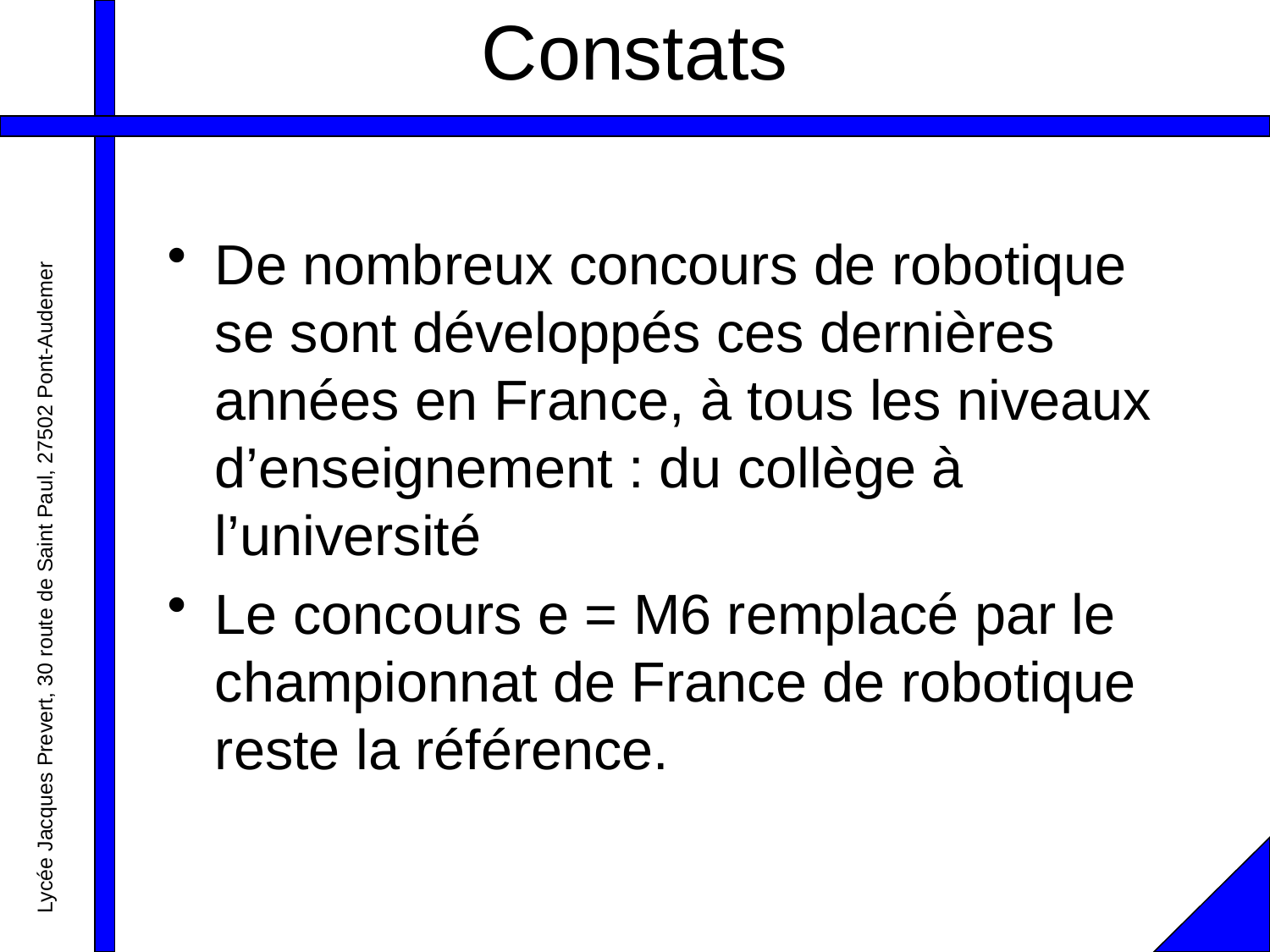

# Constats
De nombreux concours de robotique se sont développés ces dernières années en France, à tous les niveaux d’enseignement : du collège à l’université
Le concours e = M6 remplacé par le championnat de France de robotique reste la référence.